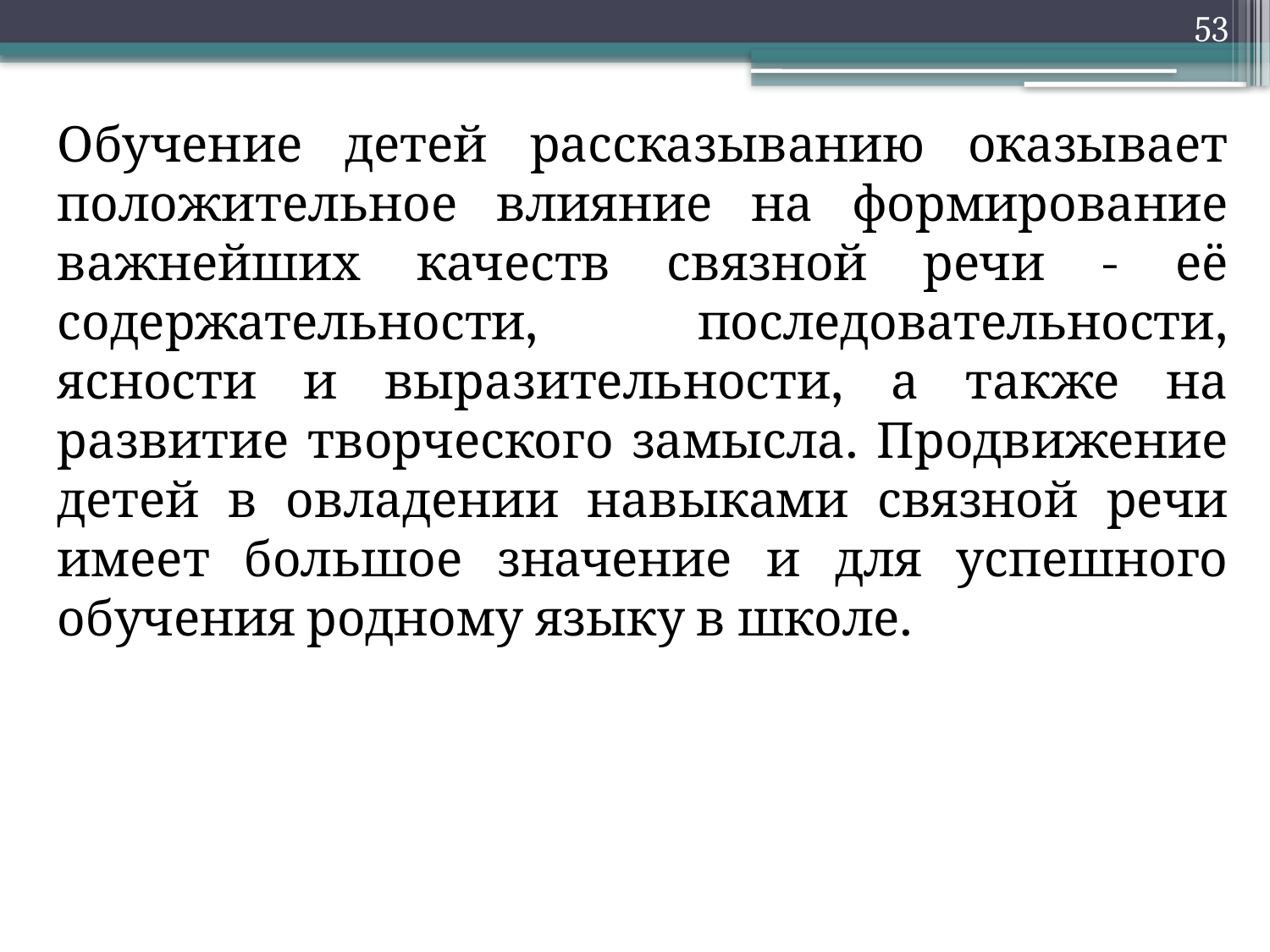

53
Обучение детей рассказыванию оказывает положительное влияние на формирование важнейших качеств связной речи - её содержательности, последовательности, ясности и выразительности, а также на развитие творческого замысла. Продвижение детей в овладении навыками связной речи имеет большое значение и для успешного обучения родному языку в школе.